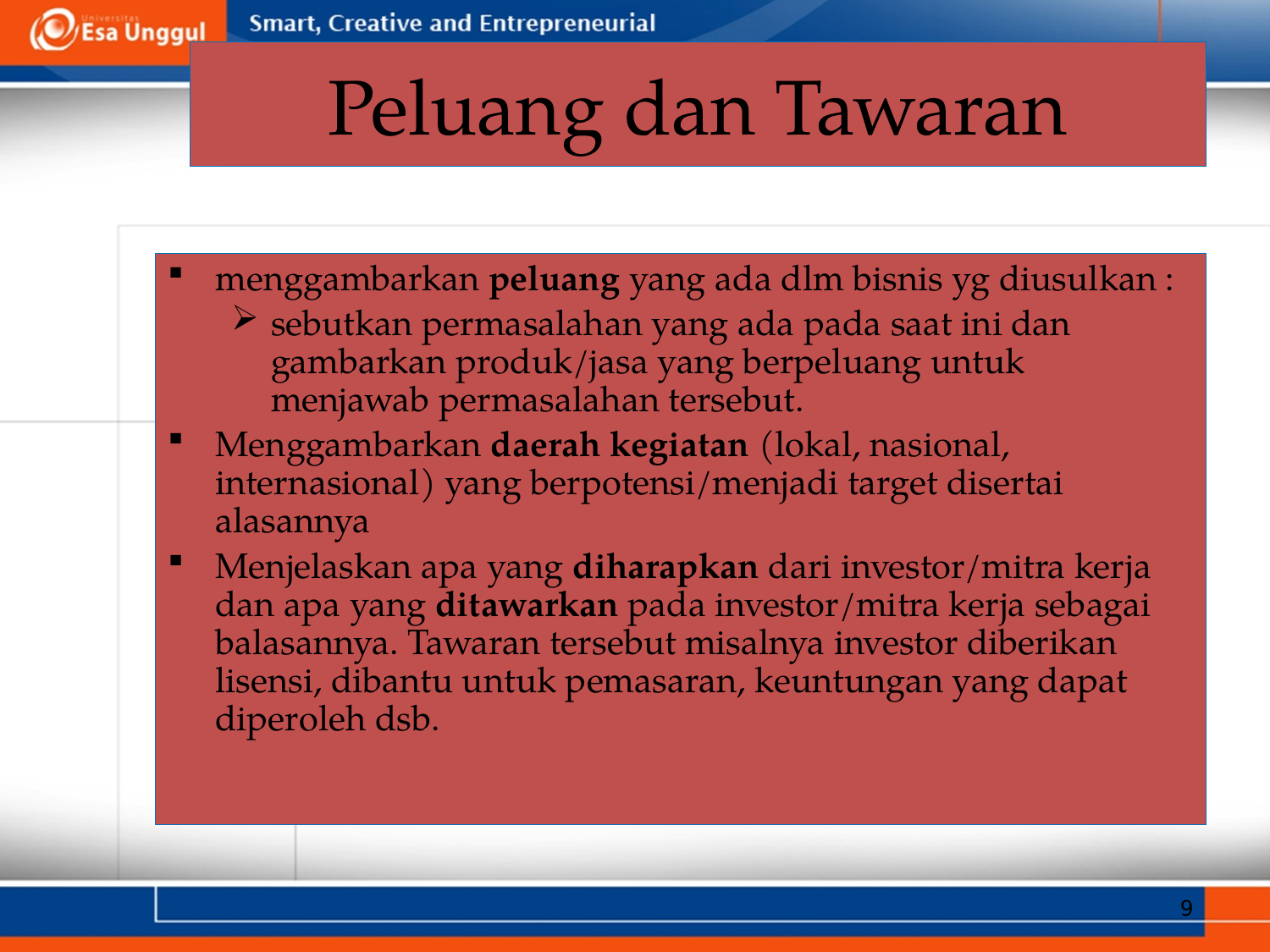

# Peluang dan Tawaran
menggambarkan peluang yang ada dlm bisnis yg diusulkan :
sebutkan permasalahan yang ada pada saat ini dan gambarkan produk/jasa yang berpeluang untuk menjawab permasalahan tersebut.
Menggambarkan daerah kegiatan (lokal, nasional, internasional) yang berpotensi/menjadi target disertai alasannya
Menjelaskan apa yang diharapkan dari investor/mitra kerja dan apa yang ditawarkan pada investor/mitra kerja sebagai balasannya. Tawaran tersebut misalnya investor diberikan lisensi, dibantu untuk pemasaran, keuntungan yang dapat diperoleh dsb.

9